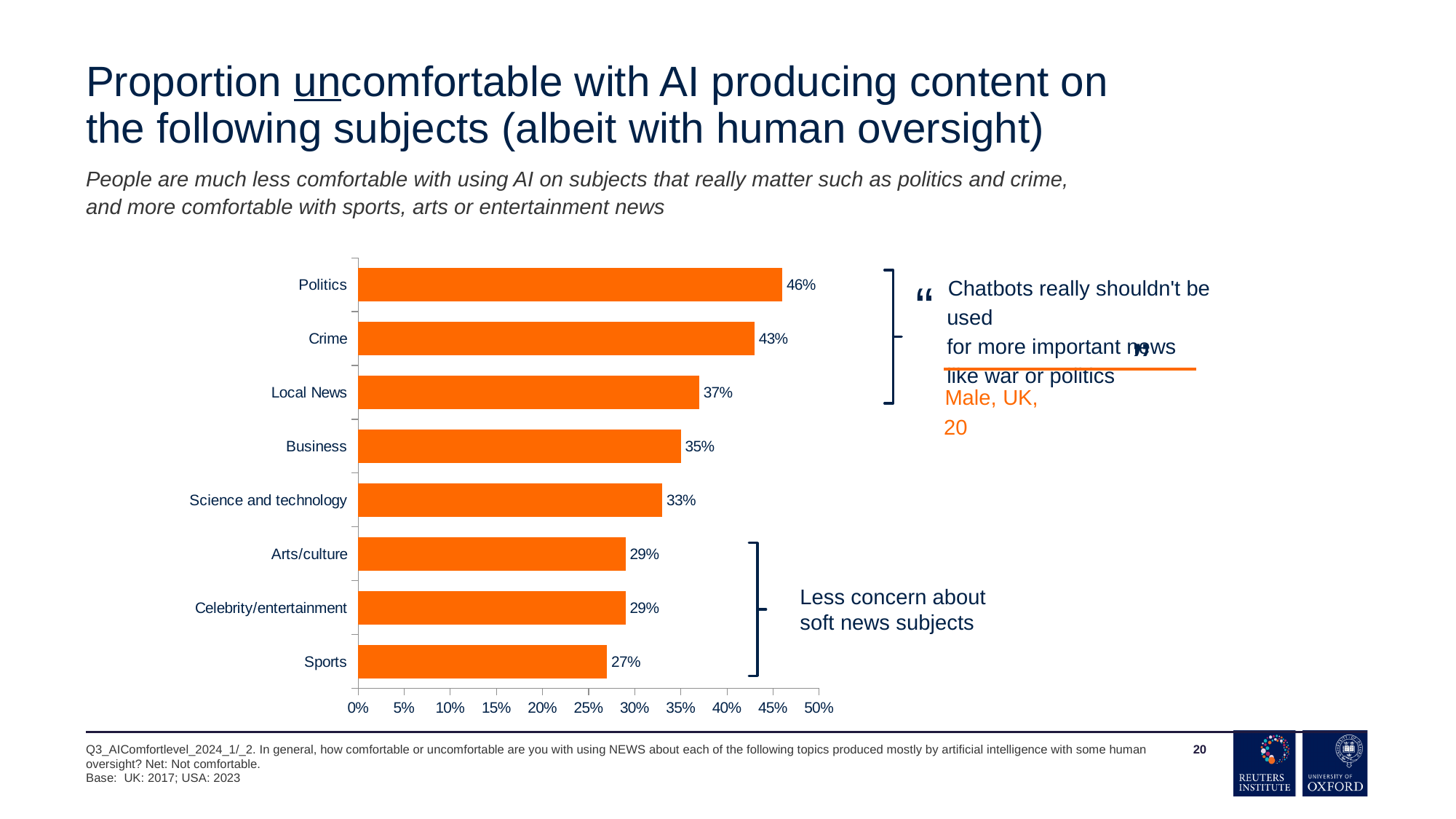

# Proportion uncomfortable with AI producing content on the following subjects (albeit with human oversight)
People are much less comfortable with using AI on subjects that really matter such as politics and crime,
and more comfortable with sports, arts or entertainment news

### Chart

| Category | GLOBAL |
|---|---|
| Sports | 0.27 |
| Celebrity/entertainment | 0.29 |
| Arts/culture | 0.29 |
| Science and technology | 0.33 |
| Business | 0.35 |
| Local News | 0.37 |
| Crime | 0.43 |
| Politics | 0.46 |
“
Chatbots really shouldn't be used
for more important news
like war or politics
”
Male, UK, 20
Less concern about
soft news subjects
Q3_AIComfortlevel_2024_1/_2. In general, how comfortable or uncomfortable are you with using NEWS about each of the following topics produced mostly by artificial intelligence with some human oversight? Net: Not comfortable.
Base:  UK: 2017; USA: 2023
20